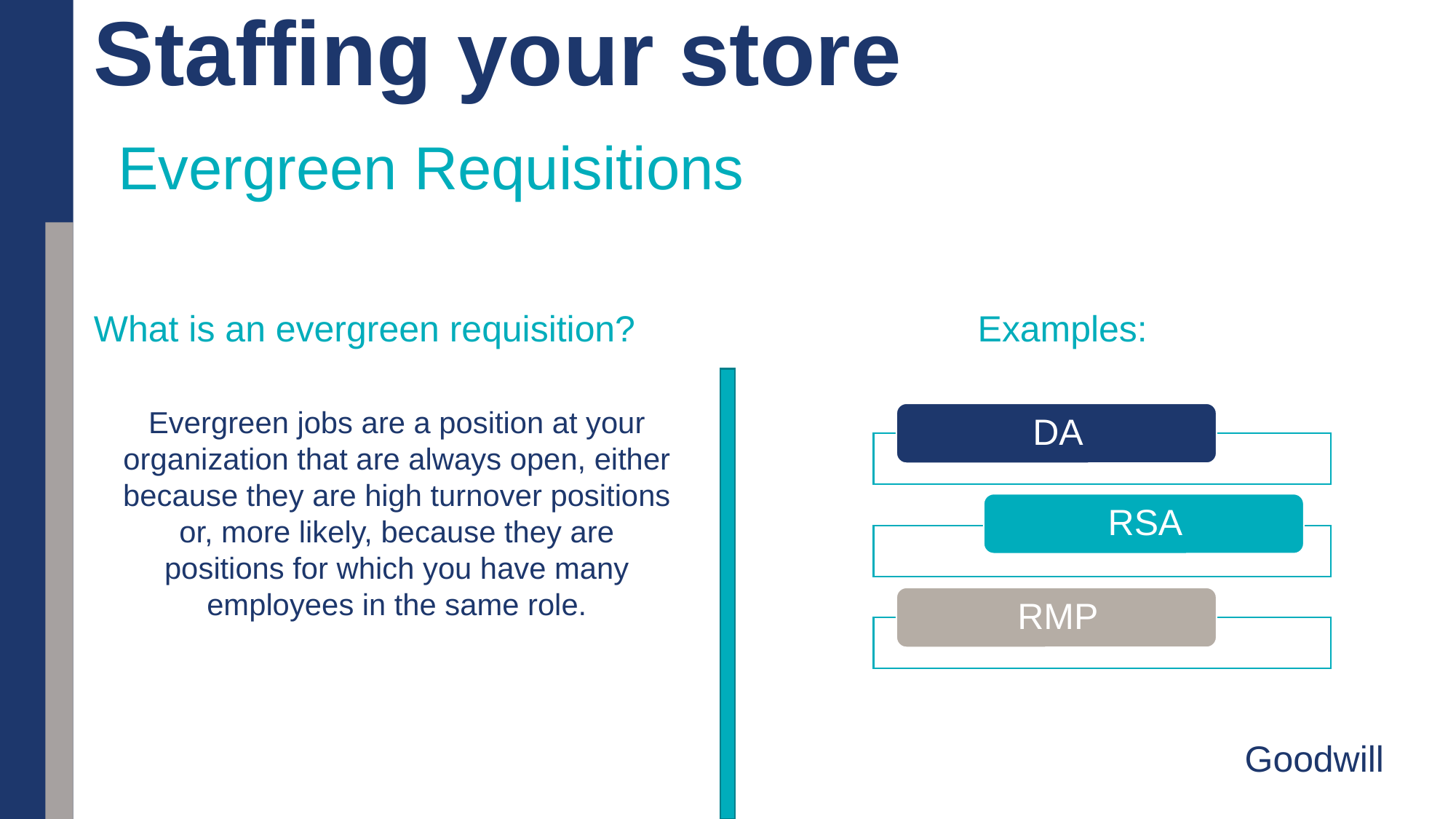

Staffing your store
Evergreen Requisitions

Examples:
What is an evergreen requisition?

Evergreen jobs are a position at your organization that are always open, either because they are high turnover positions or, more likely, because they are positions for which you have many employees in the same role.
DA
RSA
RMP
Goodwill